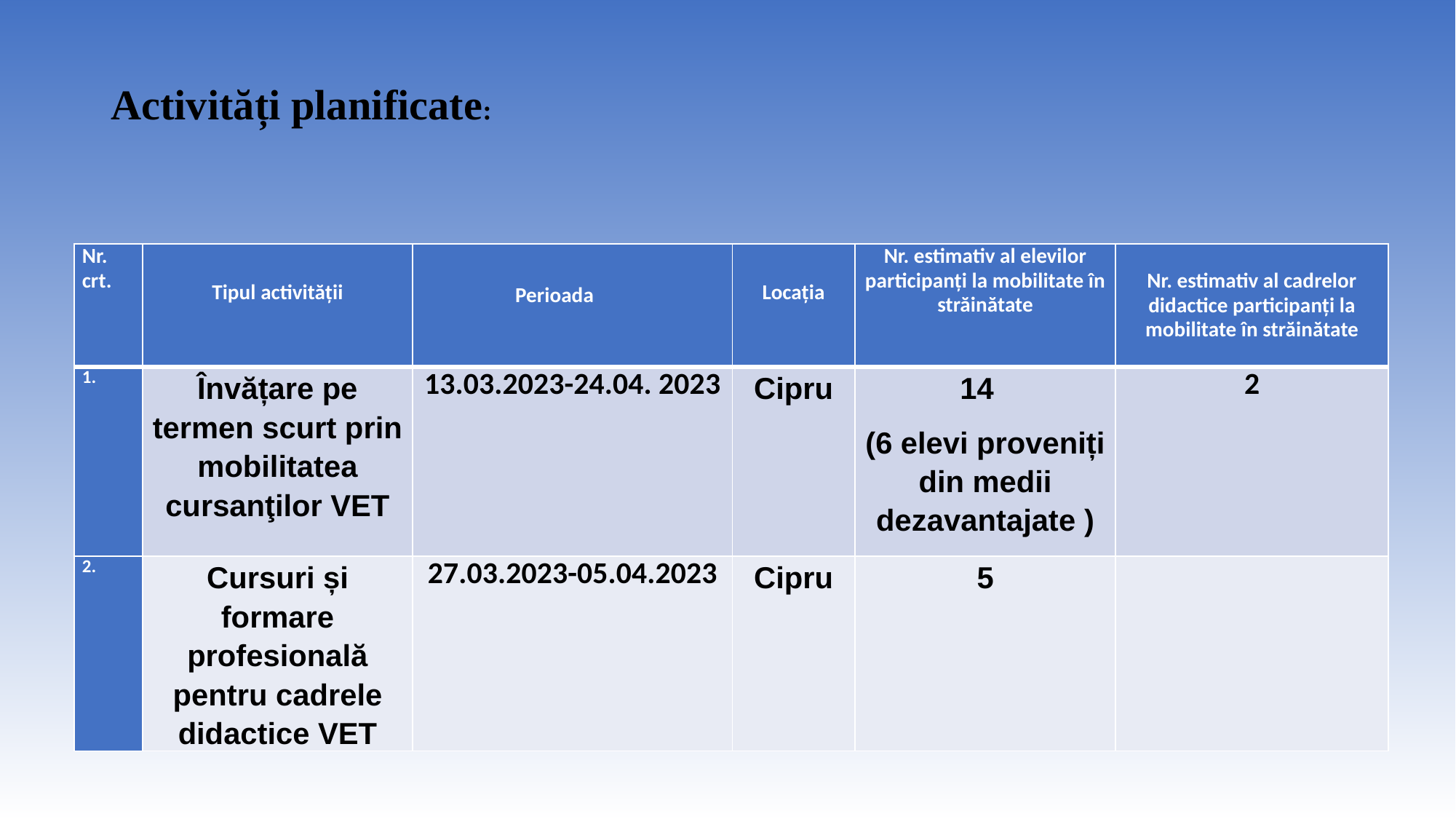

# Activități planificate:
| Nr. crt. | Tipul activității | Perioada | Locația | Nr. estimativ al elevilor participanți la mobilitate în străinătate | Nr. estimativ al cadrelor didactice participanți la mobilitate în străinătate |
| --- | --- | --- | --- | --- | --- |
| 1. | Învățare pe termen scurt prin mobilitatea cursanţilor VET | 13.03.2023-24.04. 2023 | Cipru | 14 (6 elevi proveniți din medii dezavantajate ) | 2 |
| 2. | Cursuri și formare profesională pentru cadrele didactice VET | 27.03.2023-05.04.2023 | Cipru | 5 |  |